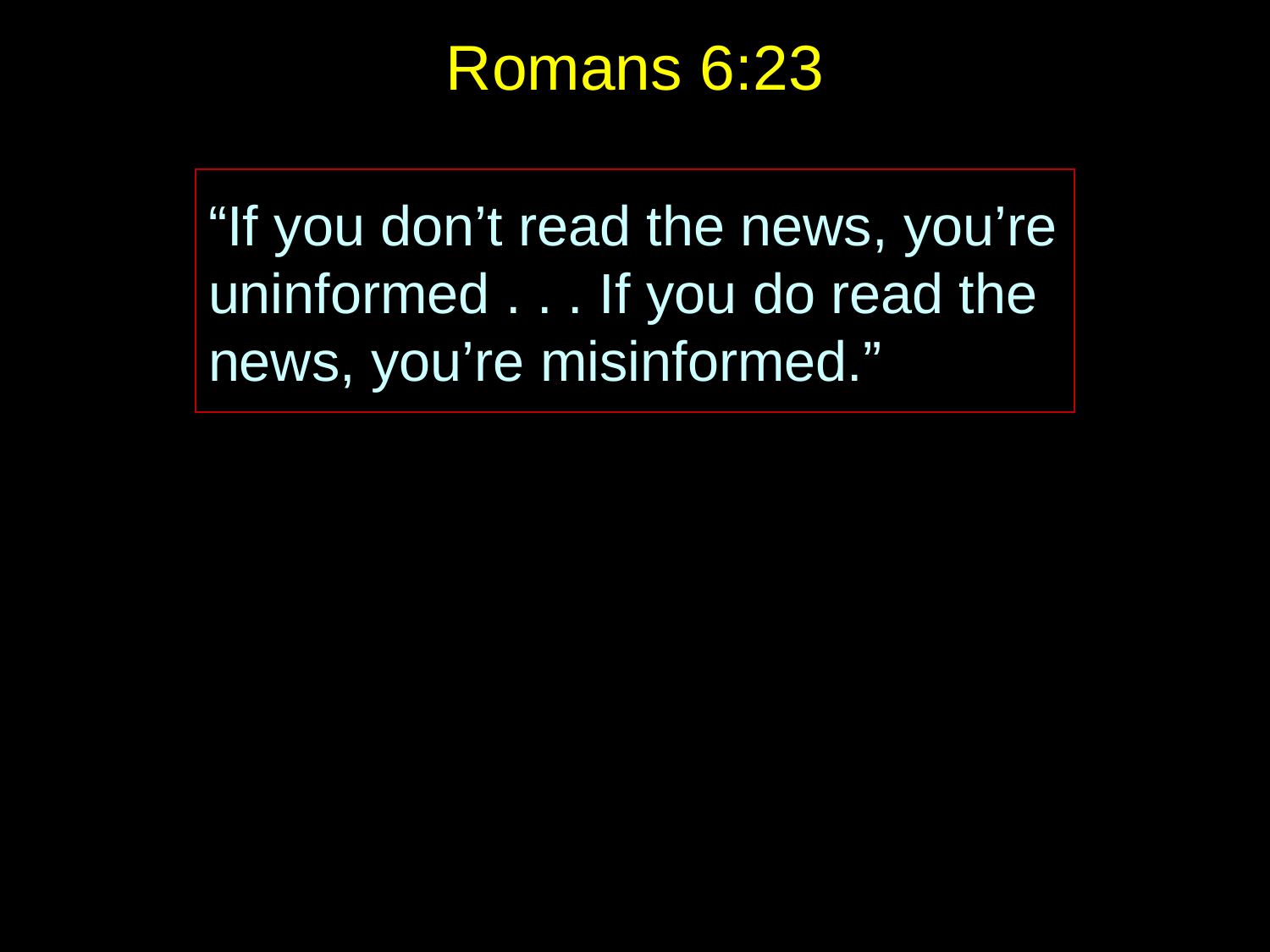

# Romans 6:23

“If you don’t read the news, you’re uninformed . . . If you do read the news, you’re misinformed.”